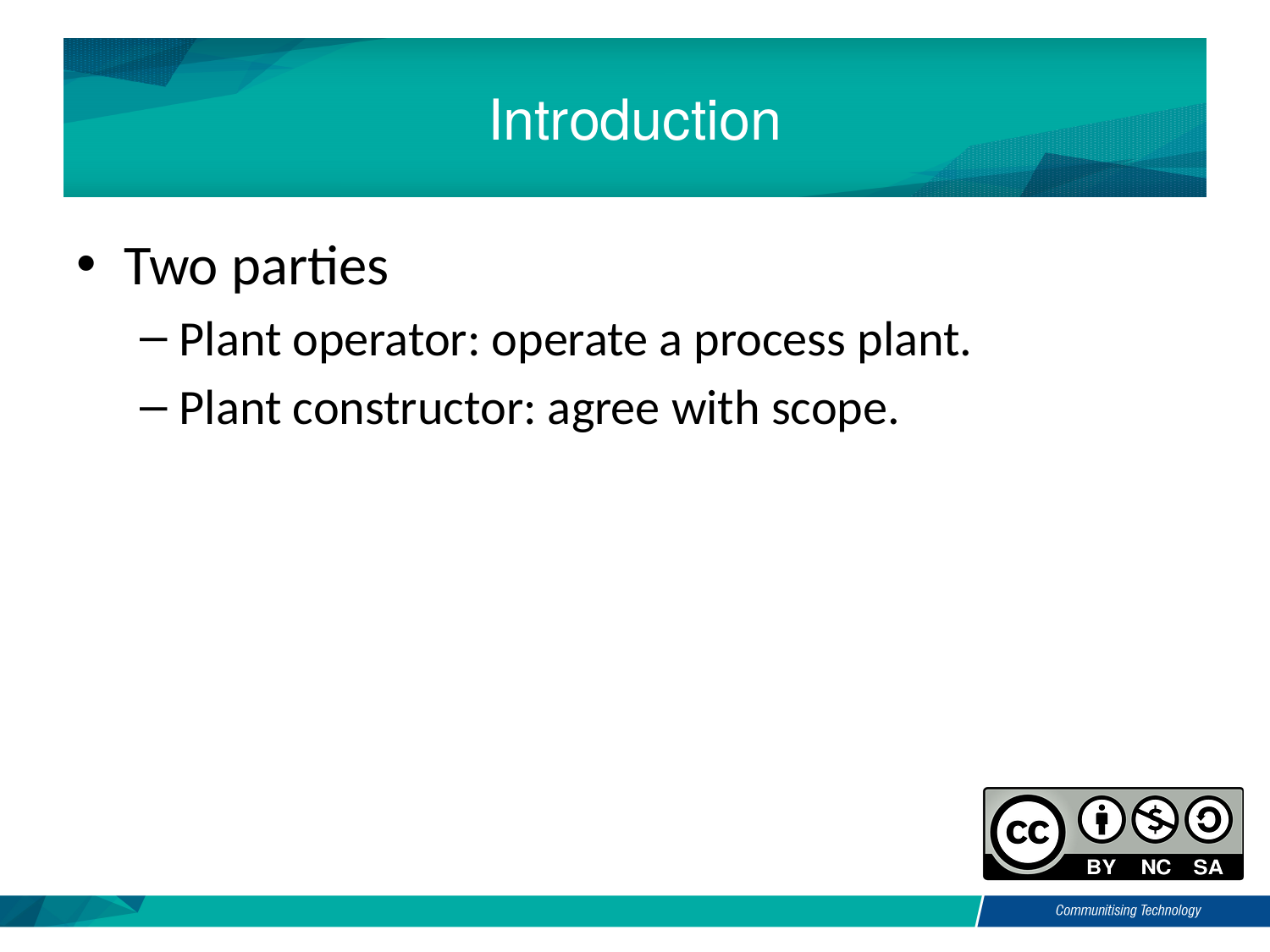

# Introduction
Two parties
Plant operator: operate a process plant.
Plant constructor: agree with scope.